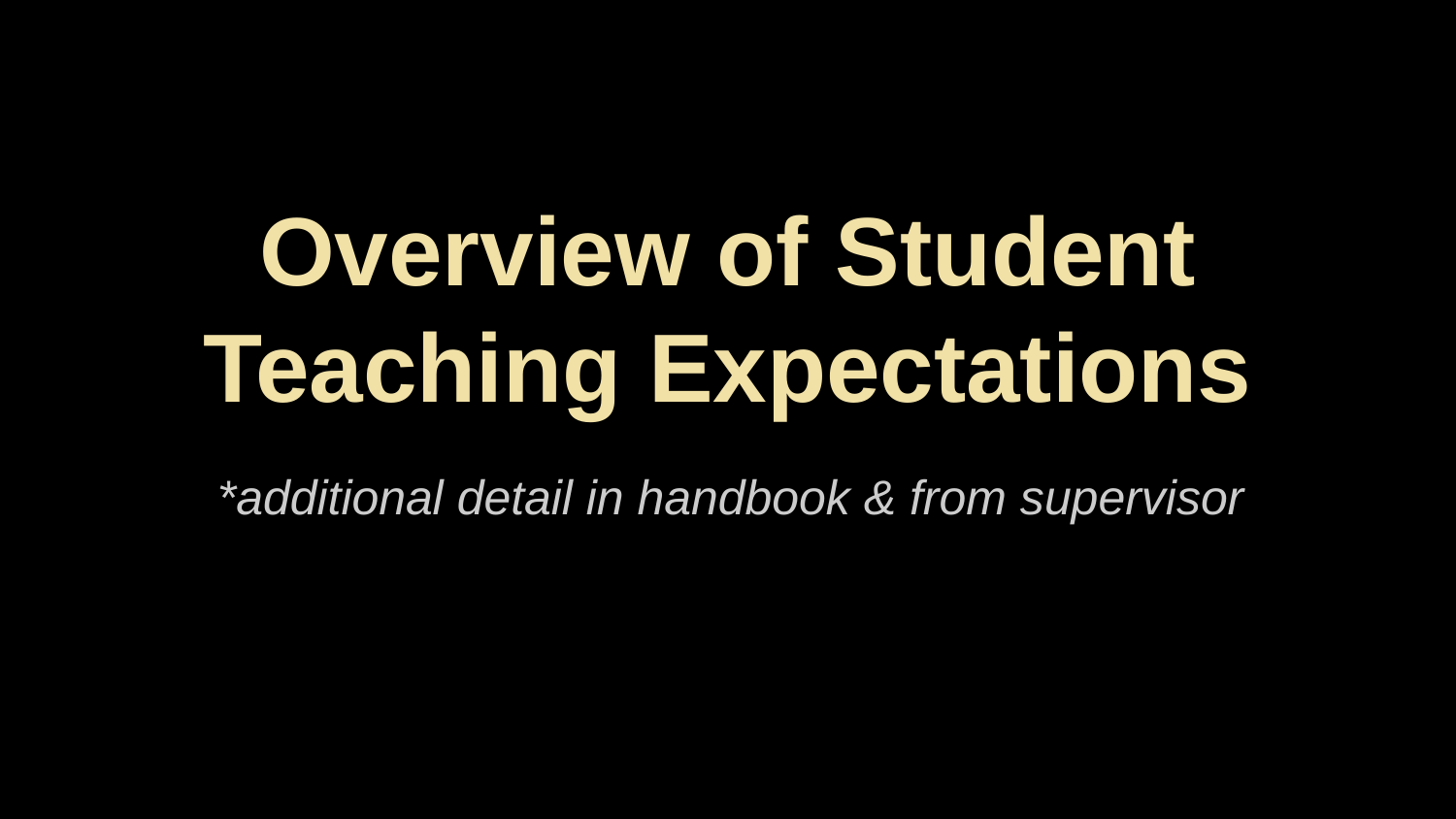

# Overview of Student Teaching Expectations
*additional detail in handbook & from supervisor